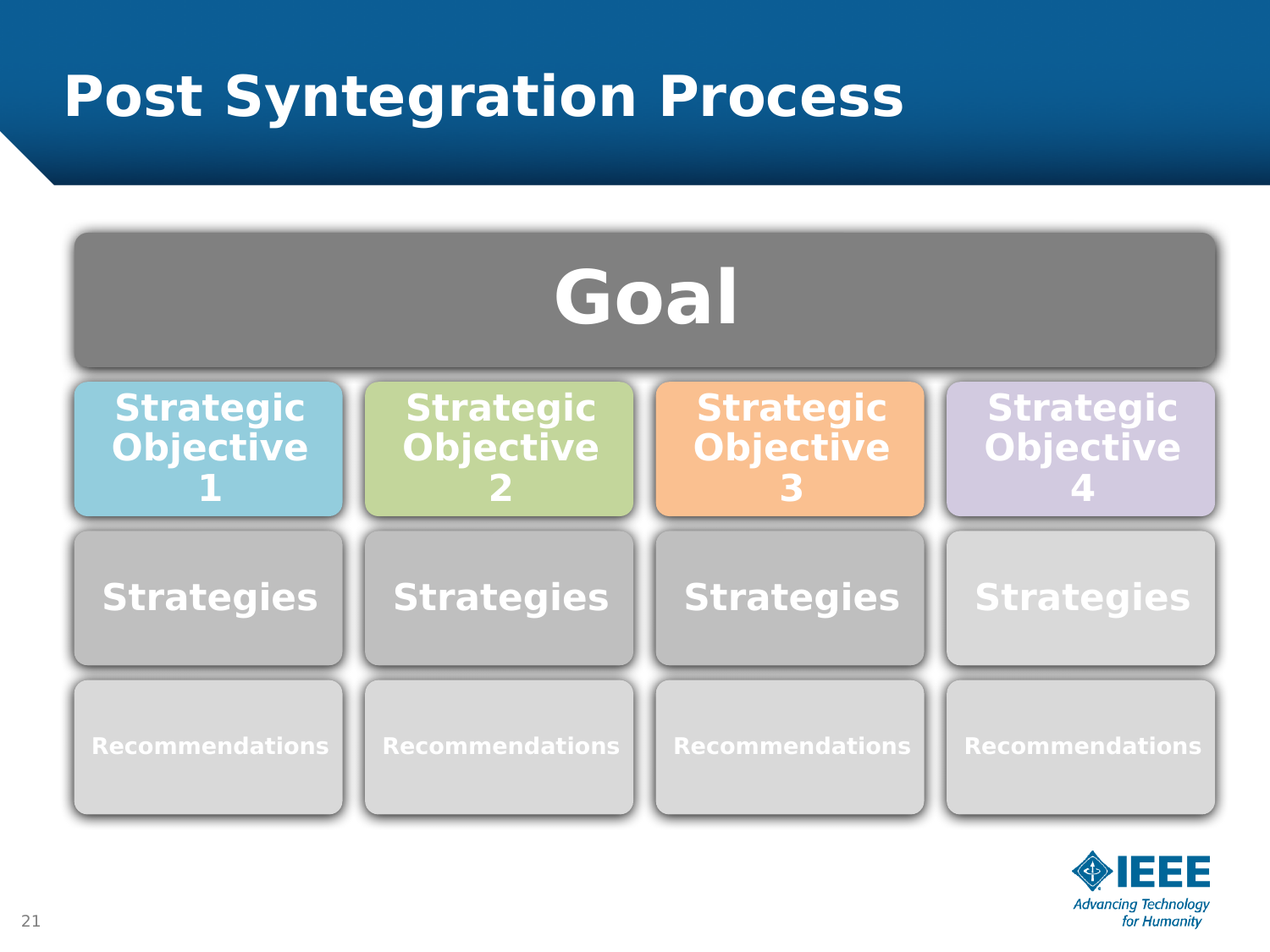

# Post Syntegration Process
Goal
Strategic Objective 1
Strategies
Recommendations
Strategic Objective 2
Strategies
Recommendations
Strategic Objective 3
Strategies
Recommendations
Strategic Objective 4
Strategies
Recommendations
21